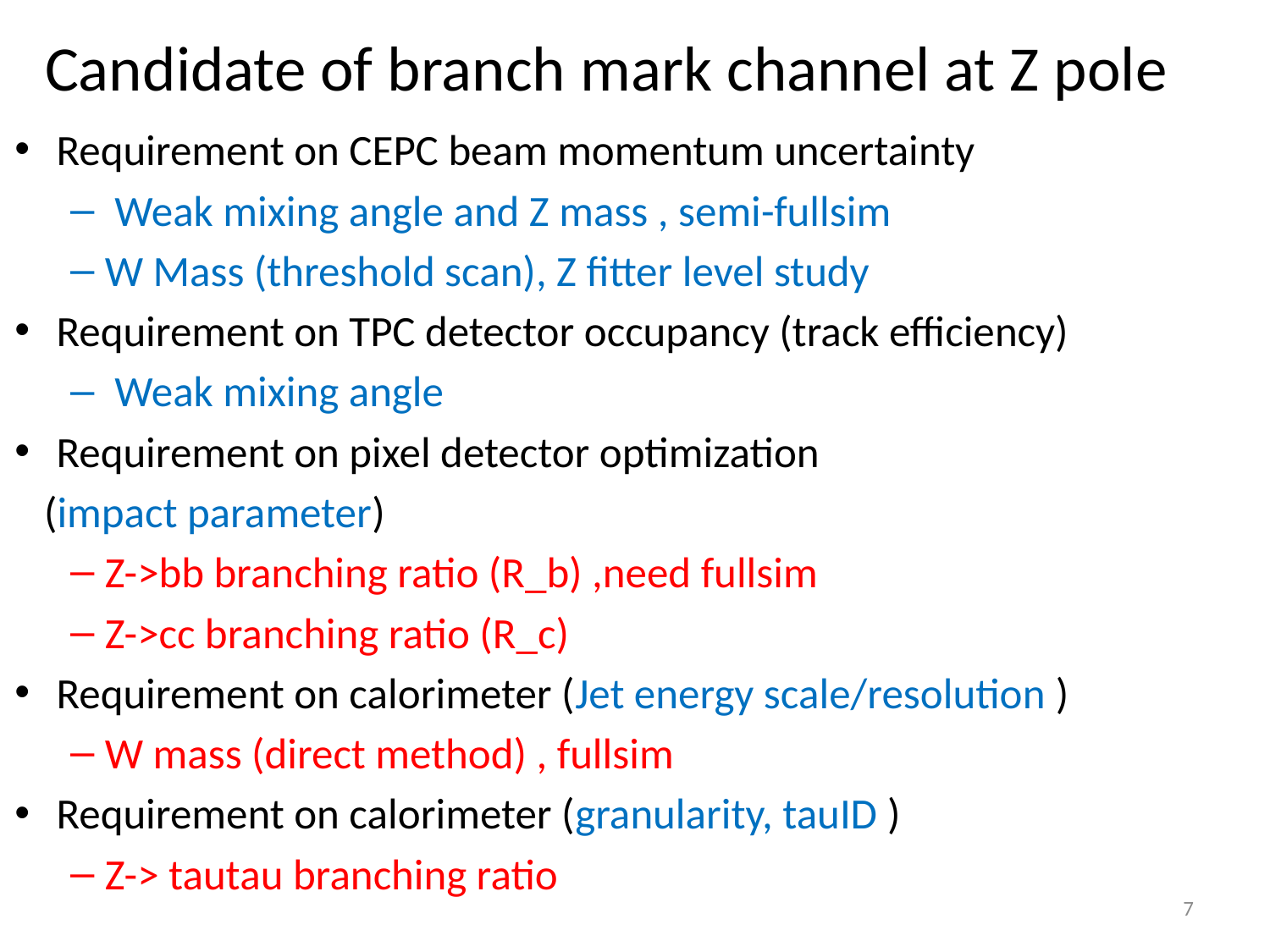

# Candidate of branch mark channel at Z pole
Requirement on CEPC beam momentum uncertainty
 Weak mixing angle and Z mass , semi-fullsim
W Mass (threshold scan), Z fitter level study
Requirement on TPC detector occupancy (track efficiency)
 Weak mixing angle
Requirement on pixel detector optimization
   (impact parameter)
Z->bb branching ratio (R_b) ,need fullsim
Z->cc branching ratio (R_c)
Requirement on calorimeter (Jet energy scale/resolution )
W mass (direct method) , fullsim
Requirement on calorimeter (granularity, tauID )
Z-> tautau branching ratio
7